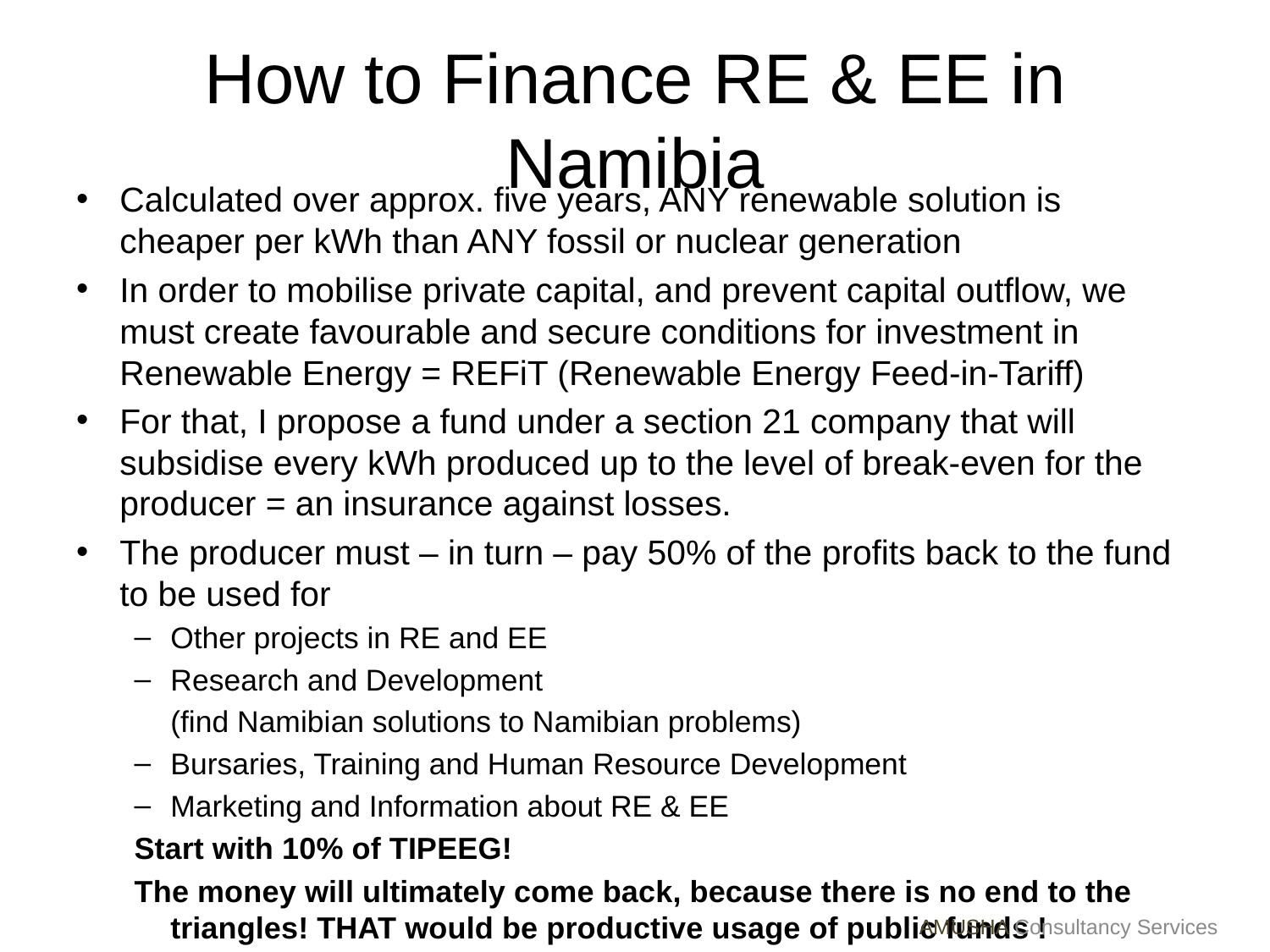

# How to Finance RE & EE in Namibia
Calculated over approx. five years, ANY renewable solution is cheaper per kWh than ANY fossil or nuclear generation
In order to mobilise private capital, and prevent capital outflow, we must create favourable and secure conditions for investment in Renewable Energy = REFiT (Renewable Energy Feed-in-Tariff)
For that, I propose a fund under a section 21 company that will subsidise every kWh produced up to the level of break-even for the producer = an insurance against losses.
The producer must – in turn – pay 50% of the profits back to the fund to be used for
Other projects in RE and EE
Research and Development
	(find Namibian solutions to Namibian problems)
Bursaries, Training and Human Resource Development
Marketing and Information about RE & EE
Start with 10% of TIPEEG!
The money will ultimately come back, because there is no end to the triangles! THAT would be productive usage of public funds !

AMUSHA Consultancy Services